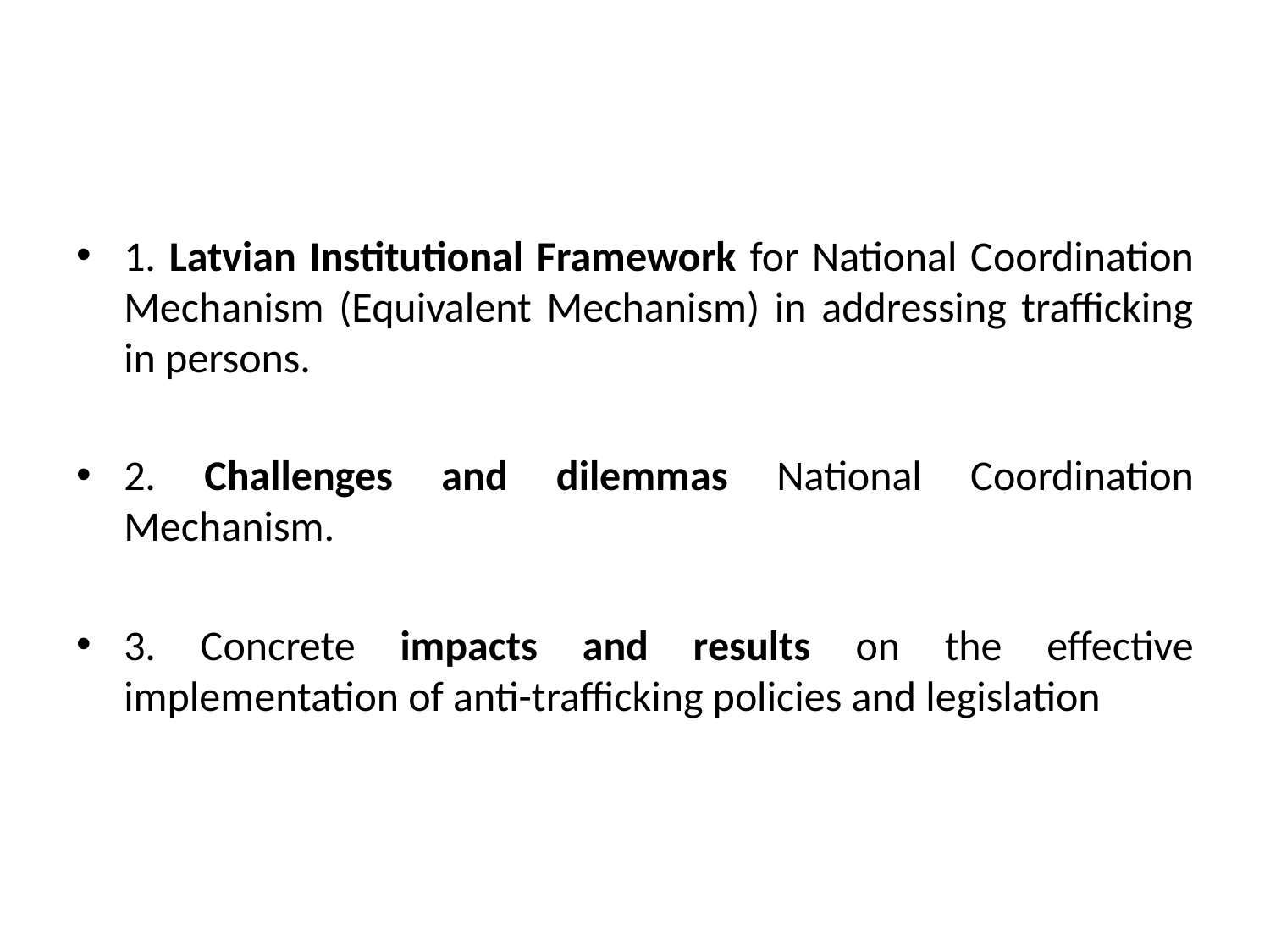

#
1. Latvian Institutional Framework for National Coordination Mechanism (Equivalent Mechanism) in addressing trafficking in persons.

2. Challenges and dilemmas National Coordination Mechanism.

3. Concrete impacts and results on the effective implementation of anti-trafficking policies and legislation